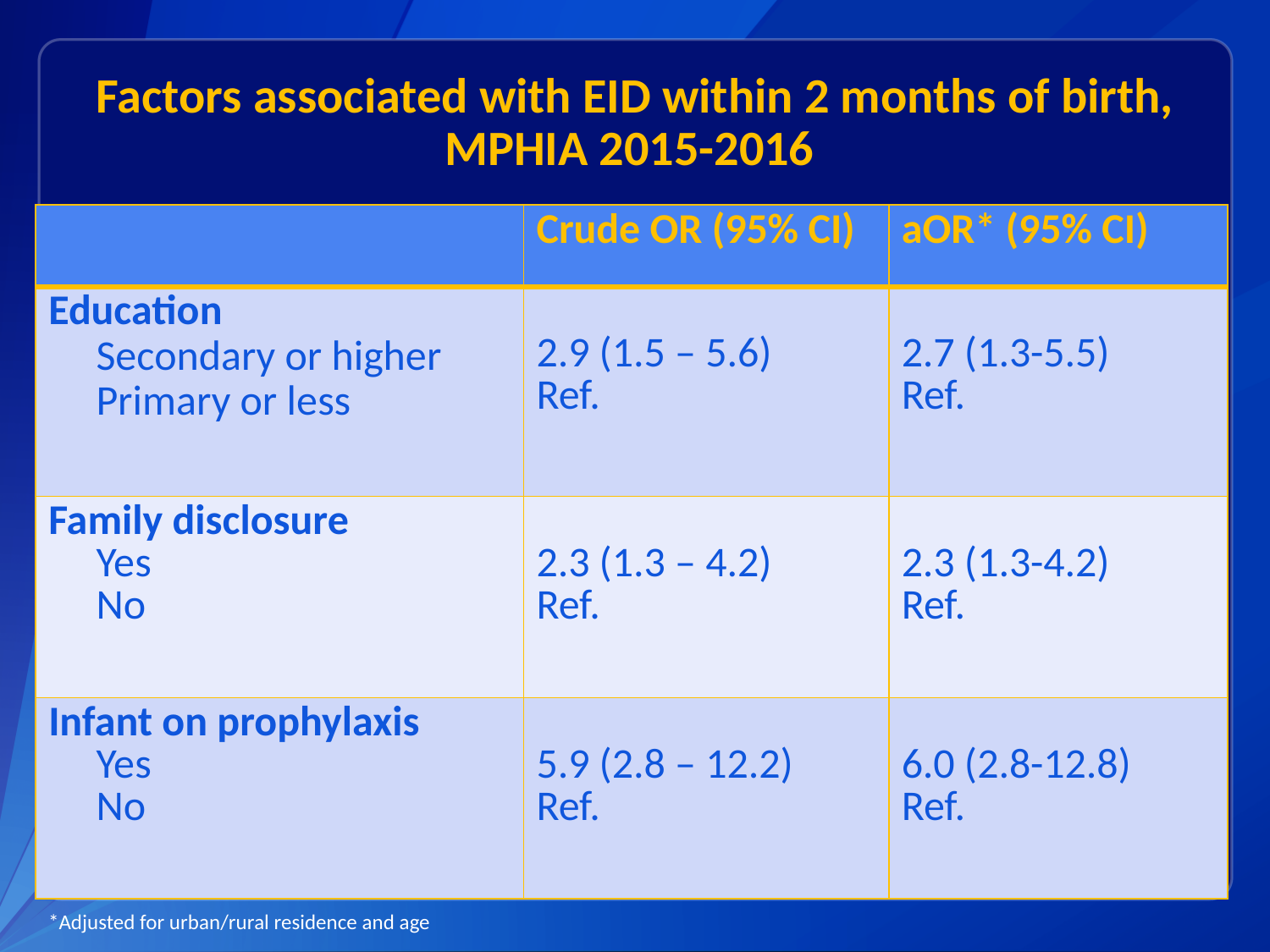

# Factors associated with EID within 2 months of birth, MPHIA 2015-2016
|  | Crude OR (95% CI) | aOR\* (95% CI) |
| --- | --- | --- |
| Education Secondary or higher Primary or less | 2.9 (1.5 – 5.6) Ref. | 2.7 (1.3-5.5) Ref. |
| Family disclosure Yes No | 2.3 (1.3 – 4.2) Ref. | 2.3 (1.3-4.2) Ref. |
| Infant on prophylaxis Yes No | 5.9 (2.8 – 12.2) Ref. | 6.0 (2.8-12.8) Ref. |
*Adjusted for urban/rural residence and age